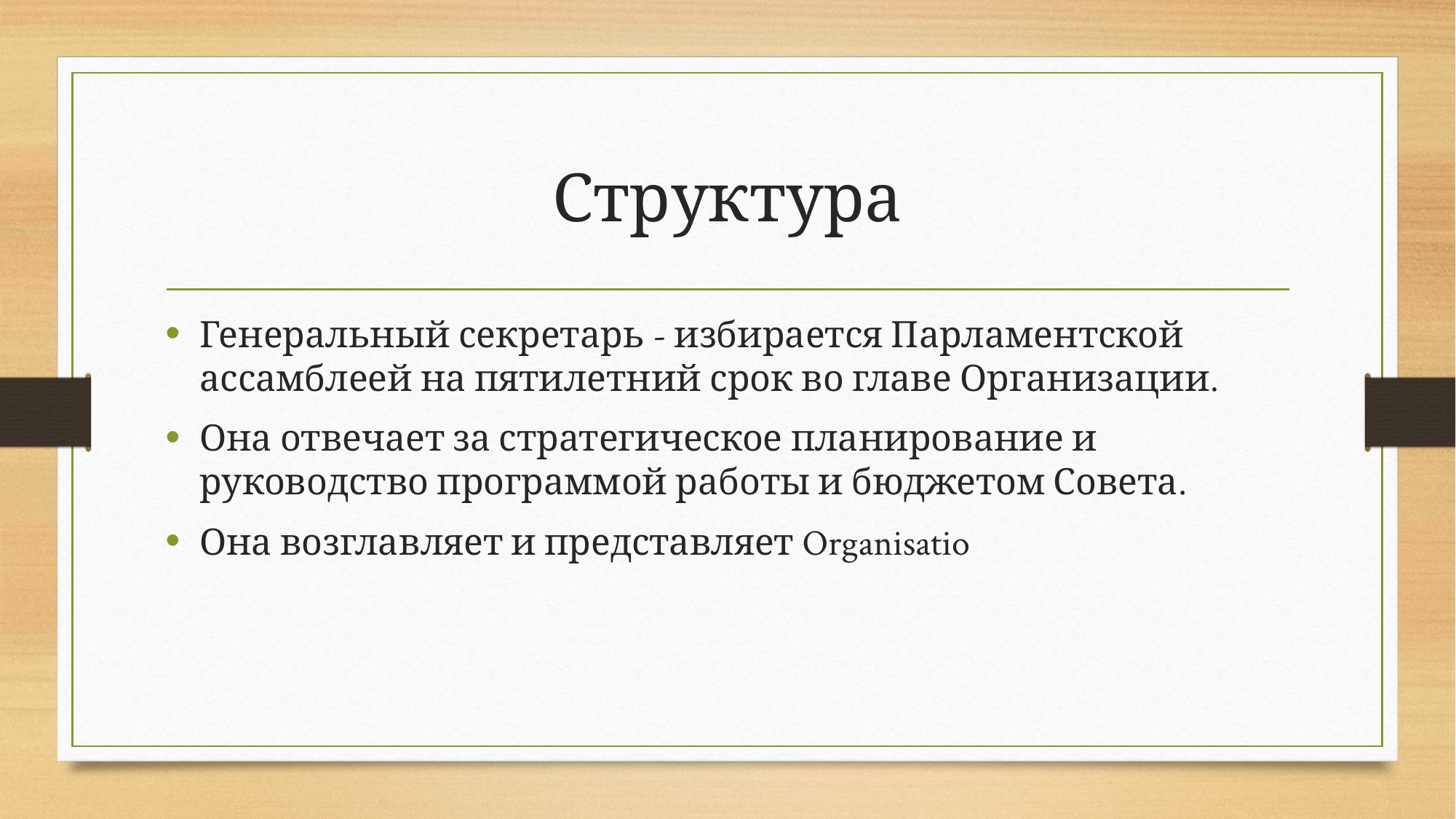

# Структура
Генеральный секретарь - избирается Парламентской ассамблеей на пятилетний срок во главе Организации.
Она отвечает за стратегическое планирование и руководство программой работы и бюджетом Совета.
Она возглавляет и представляет Organisatio